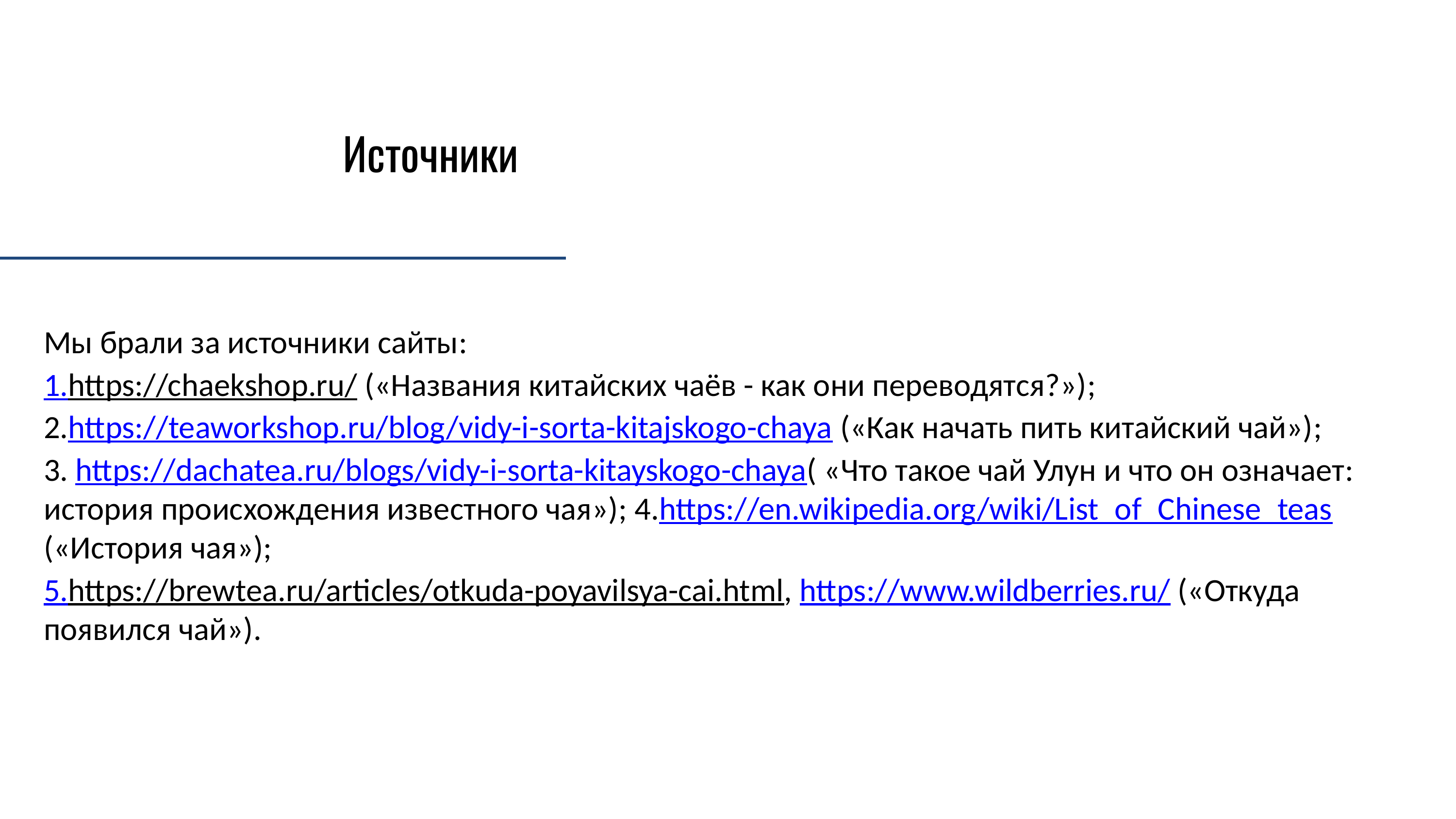

# Источники
Мы брали за источники сайты:
1.https://chaekshop.ru/ («Названия китайских чаёв - как они переводятся?»);
2.https://teaworkshop.ru/blog/vidy-i-sorta-kitajskogo-chaya («Как начать пить китайский чай»);
3. https://dachatea.ru/blogs/vidy-i-sorta-kitayskogo-chaya( «Что такое чай Улун и что он означает: история происхождения известного чая»); 4.https://en.wikipedia.org/wiki/List_of_Chinese_teas(«История чая»);
5.https://brewtea.ru/articles/otkuda-poyavilsya-cai.html, https://www.wildberries.ru/ («Откуда появился чай»).